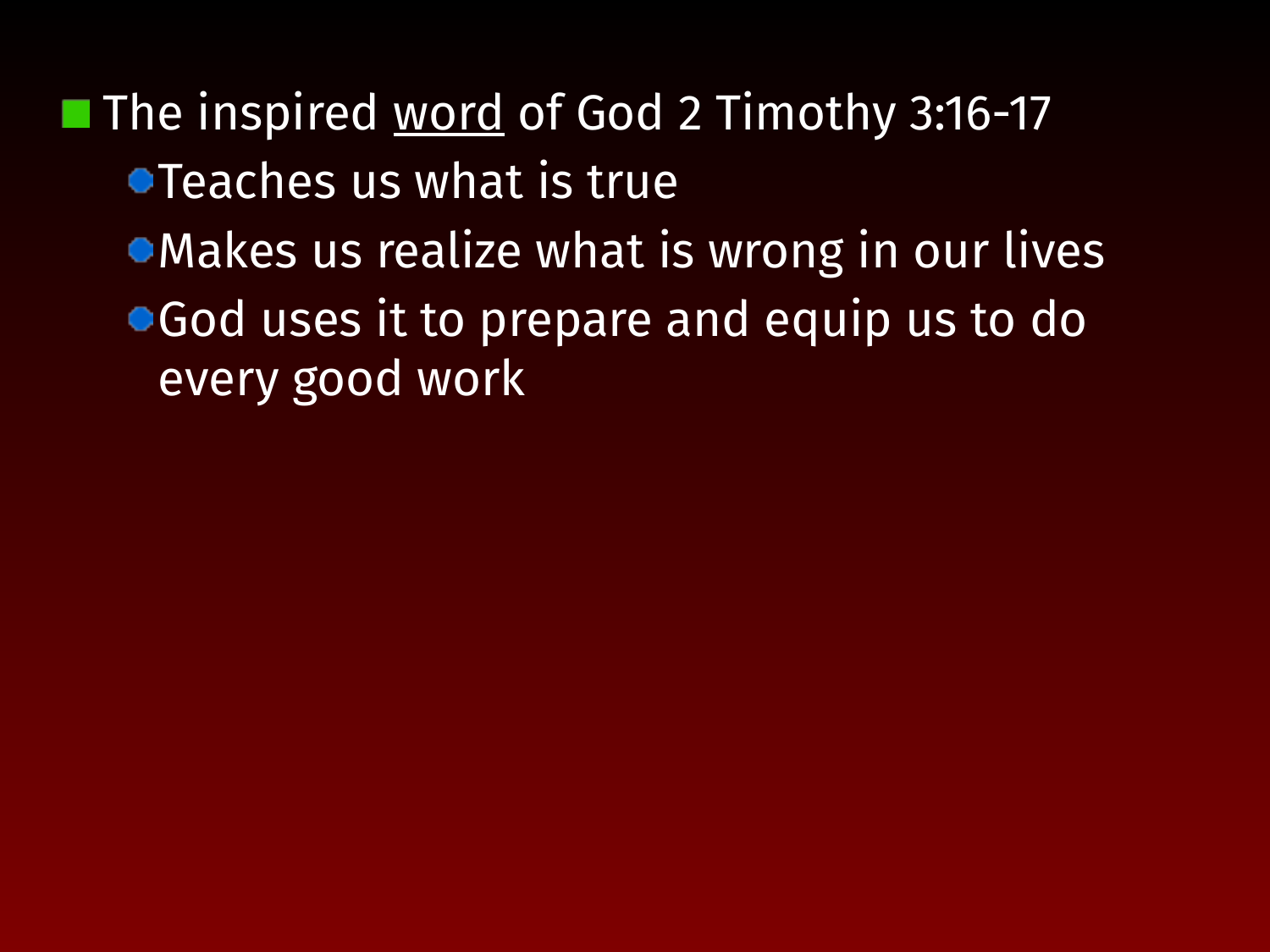

The inspired word of God 2 Timothy 3:16-17
Teaches us what is true
Makes us realize what is wrong in our lives
God uses it to prepare and equip us to do every good work